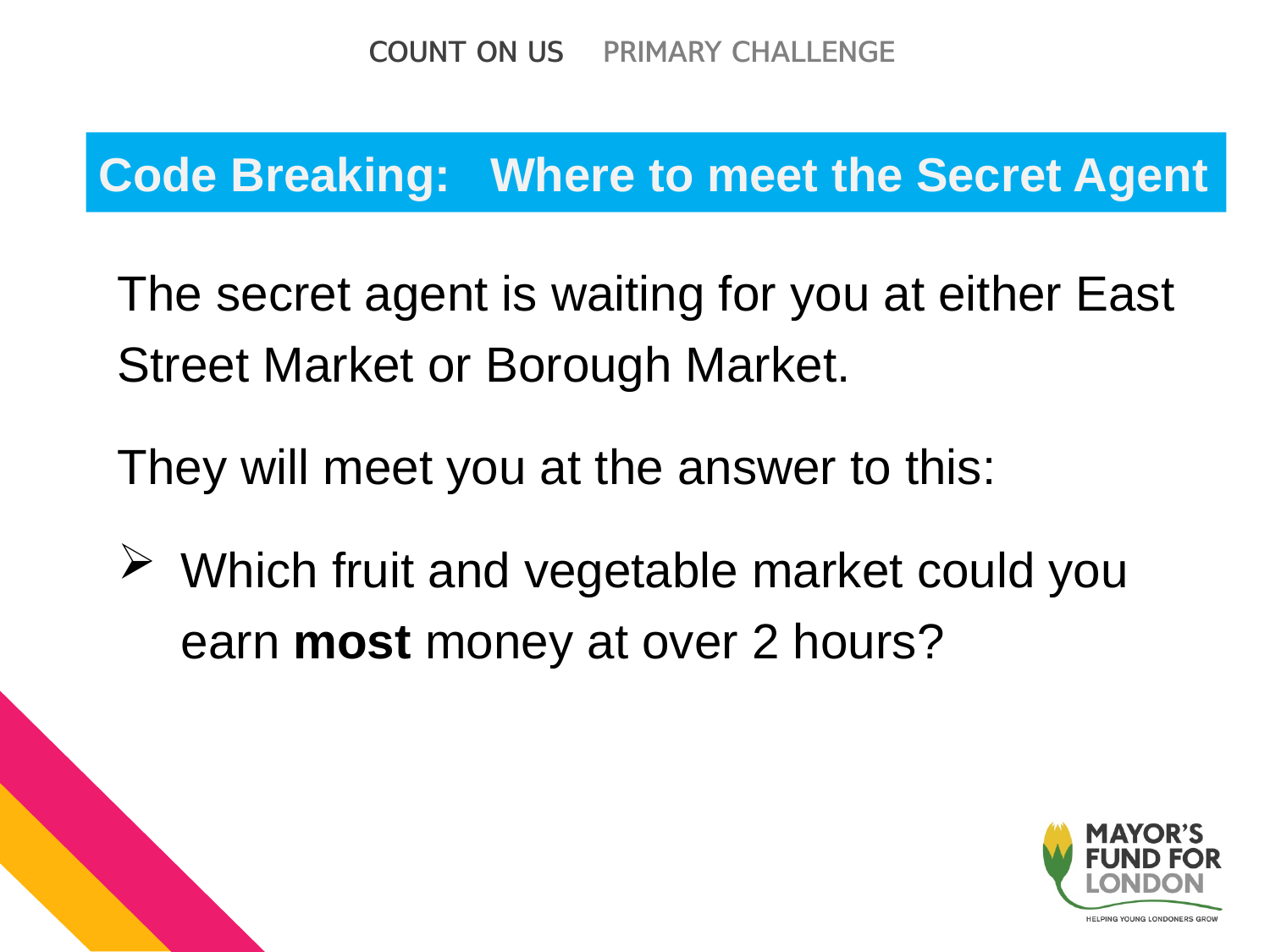

Code Breaking:   Where to meet the Secret Agent

The secret agent is waiting for you at either East Street Market or Borough Market.
They will meet you at the answer to this:
Which fruit and vegetable market could you earn most money at over 2 hours?